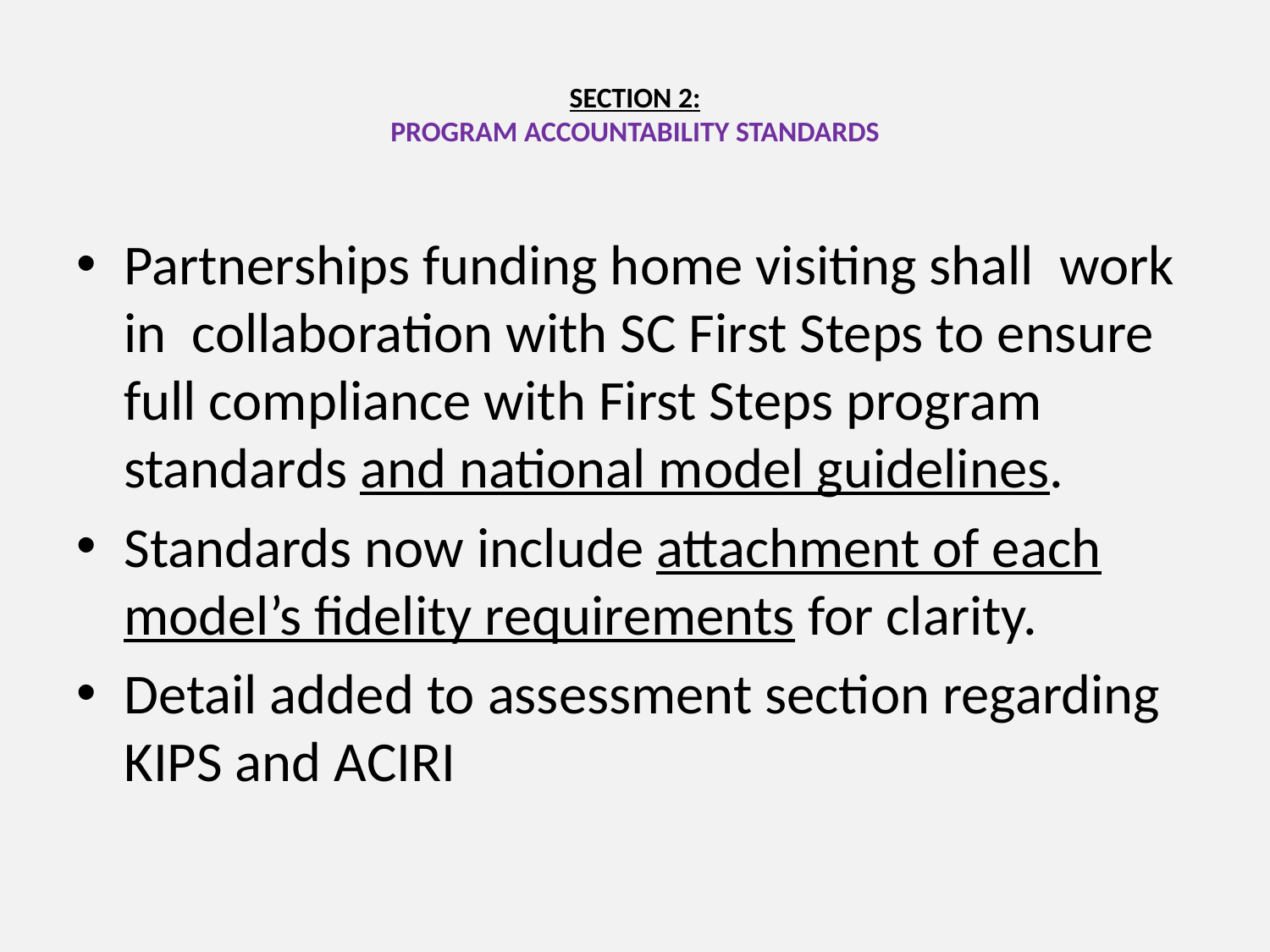

# SECTION 2: PROGRAM ACCOUNTABILITY STANDARDS
Partnerships funding home visiting shall  work in  collaboration with SC First Steps to ensure full compliance with First Steps program standards and national model guidelines.
Standards now include attachment of each model’s fidelity requirements for clarity.
Detail added to assessment section regarding KIPS and ACIRI